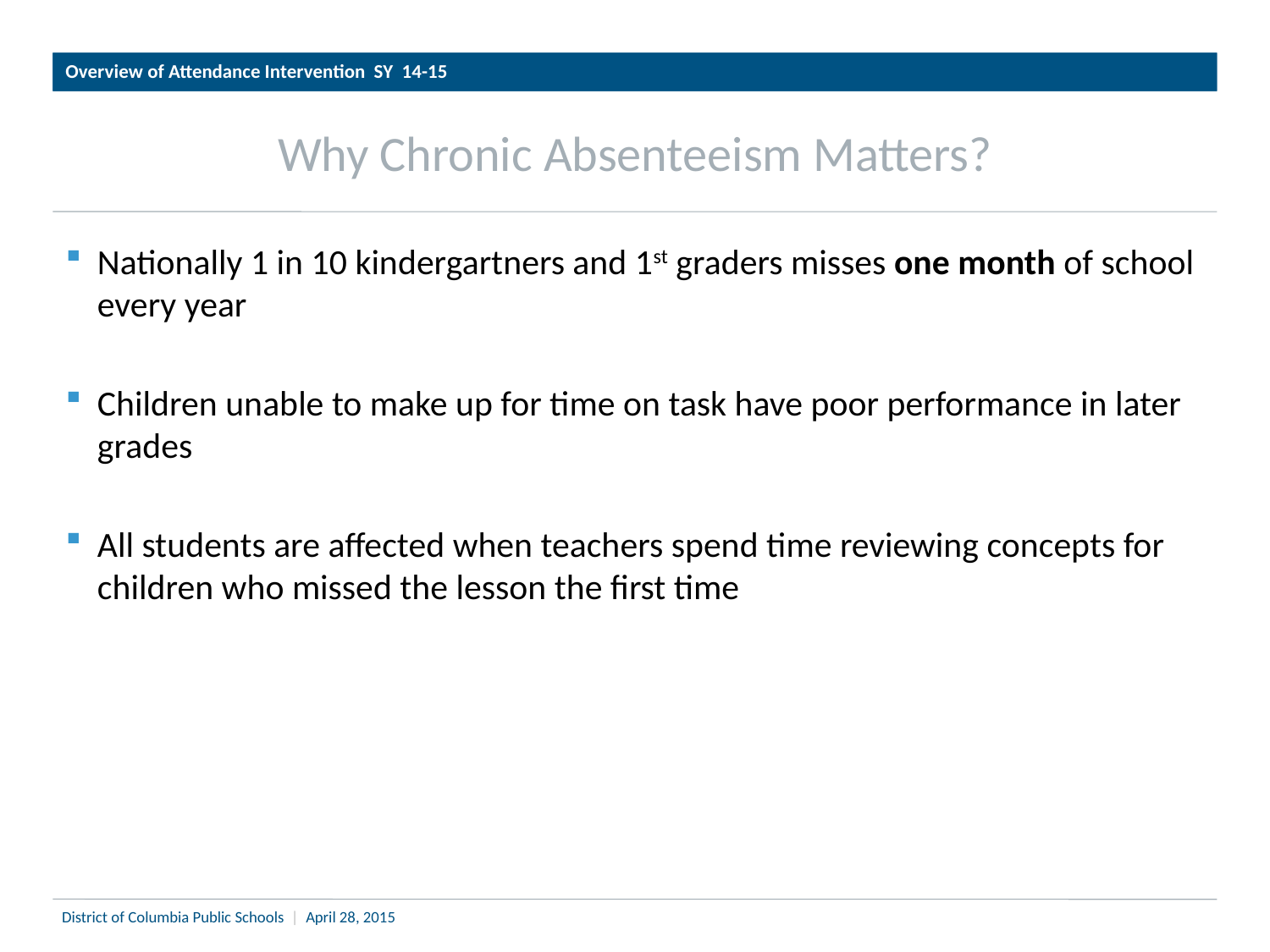

Overview of Attendance Intervention  SY  14-15

# Why Chronic Absenteeism Matters?
Nationally 1 in 10 kindergartners and 1st graders misses one month of school every year

Children unable to make up for time on task have poor performance in later grades

All students are affected when teachers spend time reviewing concepts for children who missed the lesson the first time
District of Columbia Public Schools  |  April 28, 2015